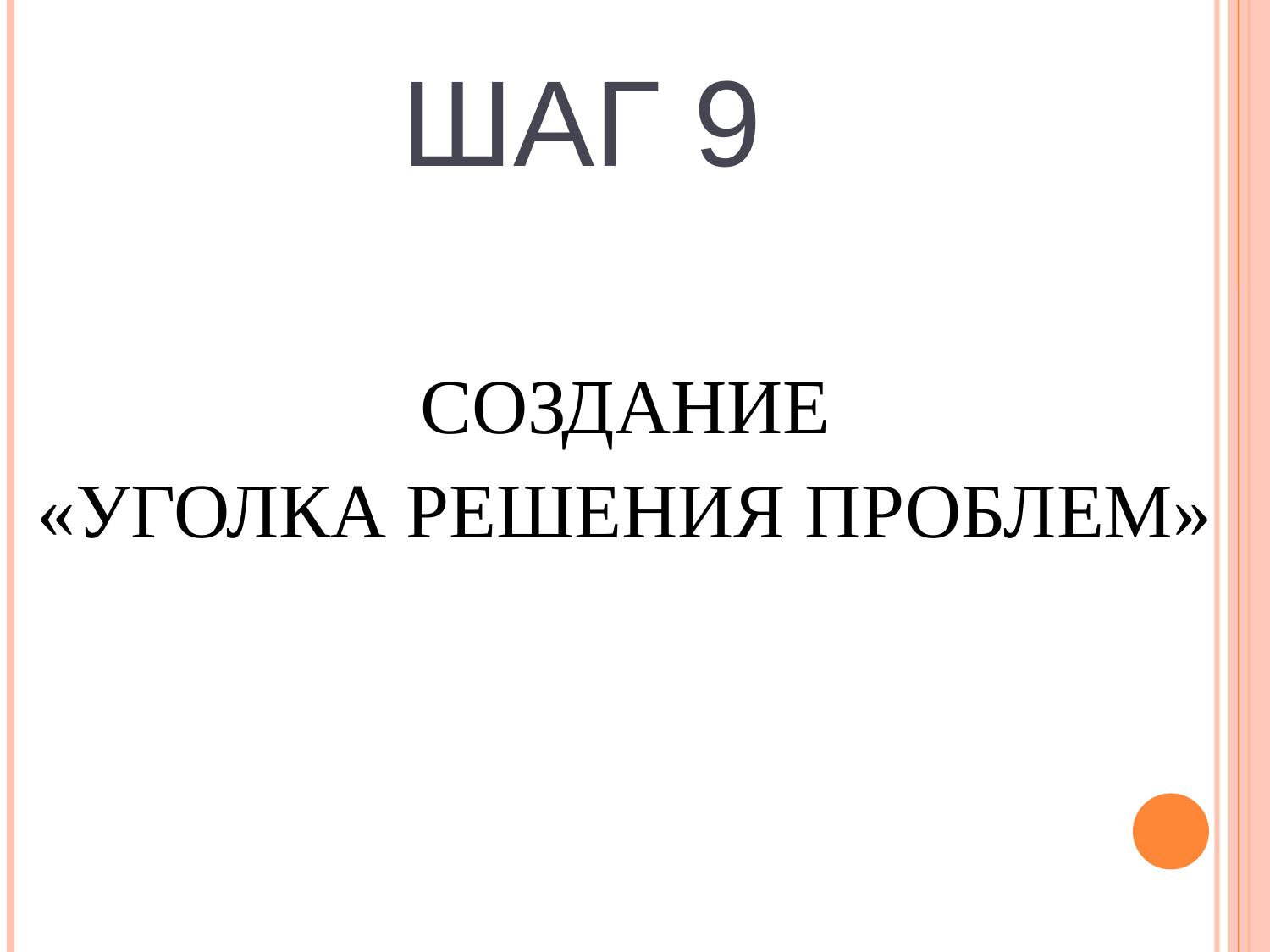

# ШАГ 9

СОЗДАНИЕ
«УГОЛКА РЕШЕНИЯ ПРОБЛЕМ»